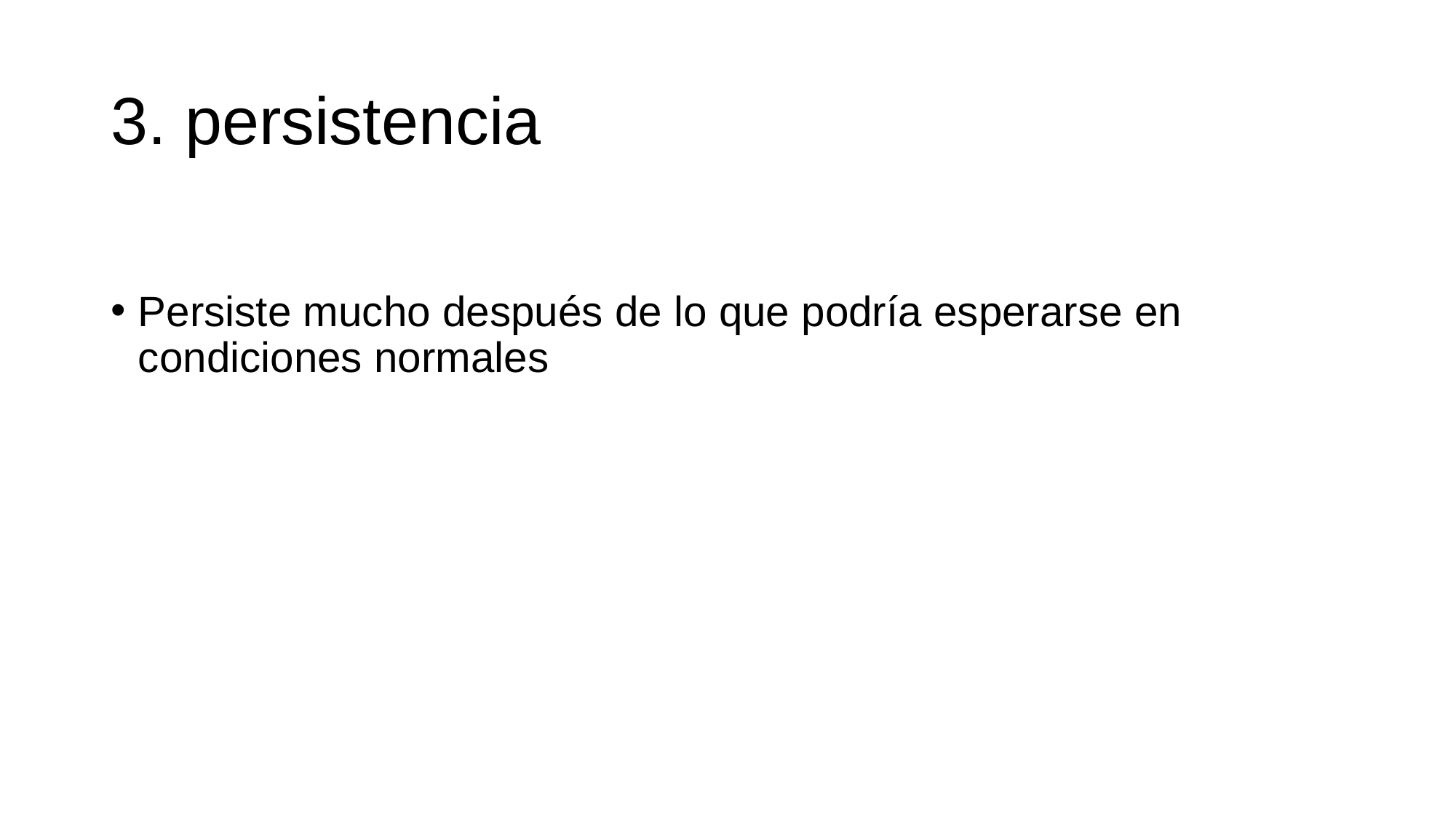

# 3. persistencia

Persiste mucho después de lo que podría esperarse en condiciones normales